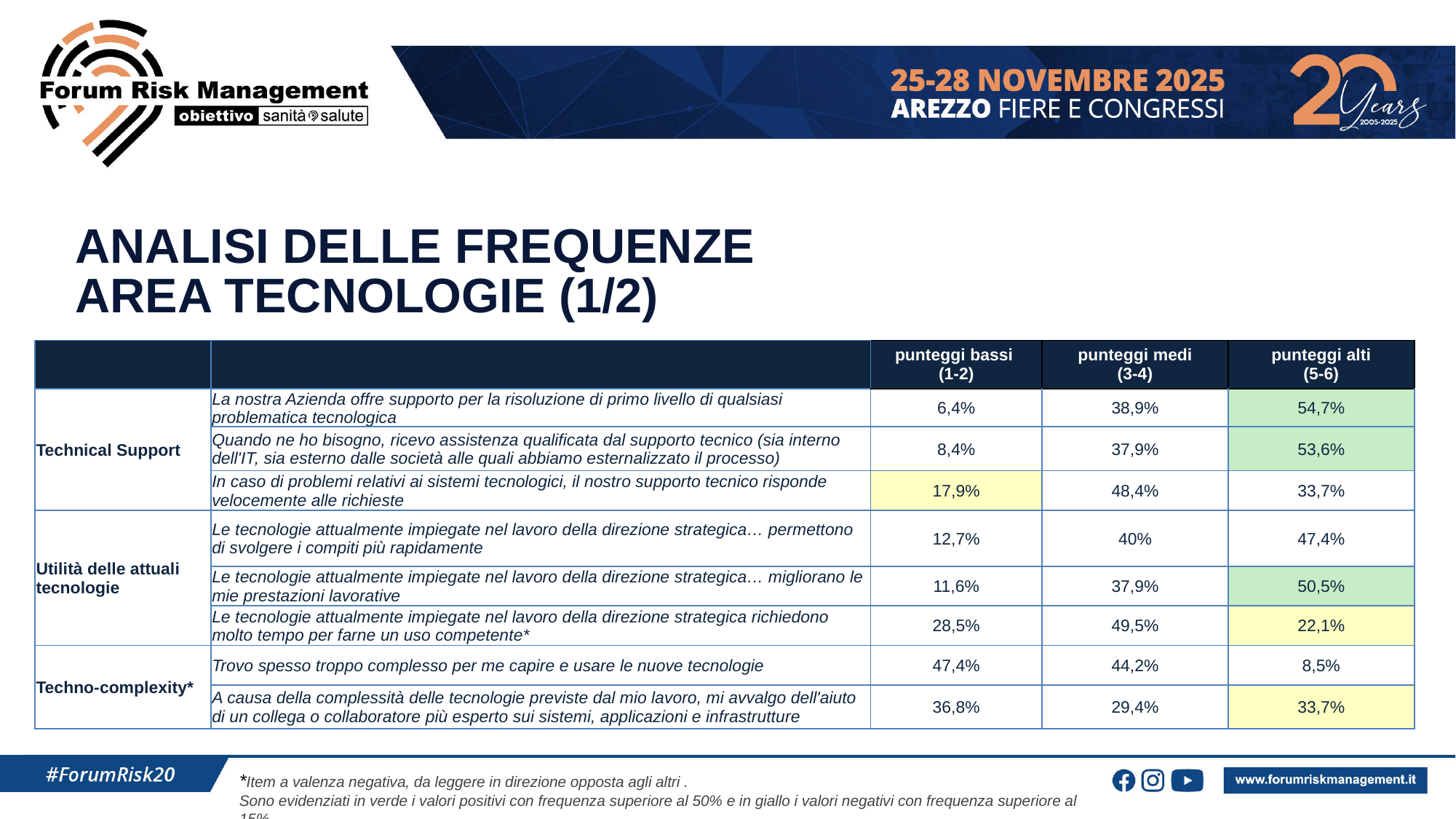

ANALISI DELLE FREQUENZE
AREA TECNOLOGIE (1/2)
|  |  | punteggi bassi (1-2) | punteggi medi (3-4) | punteggi alti (5-6) |
| --- | --- | --- | --- | --- |
| Technical Support | La nostra Azienda offre supporto per la risoluzione di primo livello di qualsiasi problematica tecnologica | 6,4% | 38,9% | 54,7% |
|  | Quando ne ho bisogno, ricevo assistenza qualificata dal supporto tecnico (sia interno dell'IT, sia esterno dalle società alle quali abbiamo esternalizzato il processo) | 8,4% | 37,9% | 53,6% |
|  | In caso di problemi relativi ai sistemi tecnologici, il nostro supporto tecnico risponde velocemente alle richieste | 17,9% | 48,4% | 33,7% |
| Utilità delle attuali tecnologie | Le tecnologie attualmente impiegate nel lavoro della direzione strategica… permettono di svolgere i compiti più rapidamente | 12,7% | 40% | 47,4% |
|  | Le tecnologie attualmente impiegate nel lavoro della direzione strategica… migliorano le mie prestazioni lavorative | 11,6% | 37,9% | 50,5% |
|  | Le tecnologie attualmente impiegate nel lavoro della direzione strategica richiedono molto tempo per farne un uso competente\* | 28,5% | 49,5% | 22,1% |
| Techno-complexity\* | Trovo spesso troppo complesso per me capire e usare le nuove tecnologie | 47,4% | 44,2% | 8,5% |
|  | A causa della complessità delle tecnologie previste dal mio lavoro, mi avvalgo dell'aiuto di un collega o collaboratore più esperto sui sistemi, applicazioni e infrastrutture | 36,8% | 29,4% | 33,7% |
*Item a valenza negativa, da leggere in direzione opposta agli altri .
Sono evidenziati in verde i valori positivi con frequenza superiore al 50% e in giallo i valori negativi con frequenza superiore al 15%.